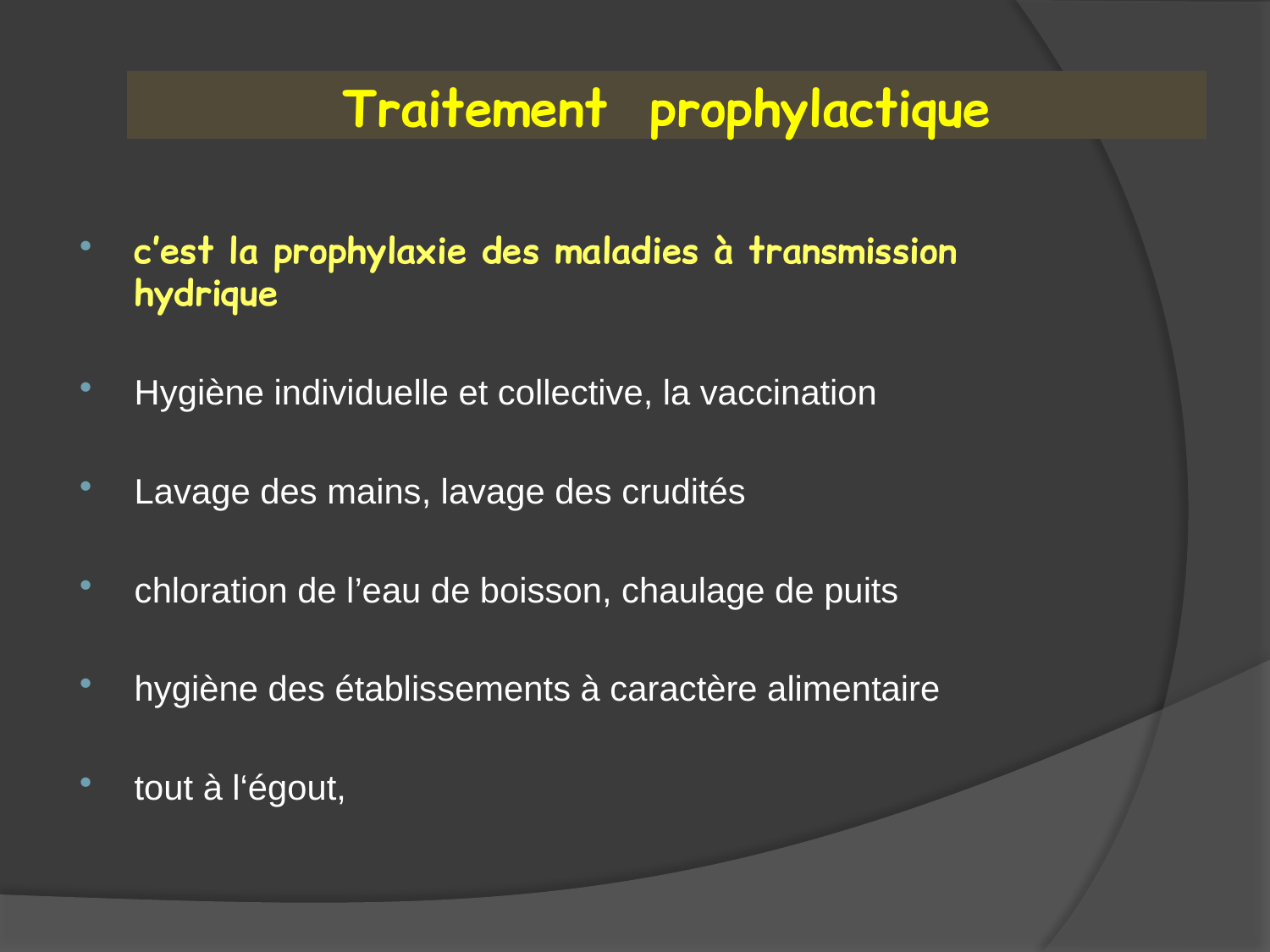

# Traitement  prophylactique
c’est la prophylaxie des maladies à transmission hydrique

Hygiène individuelle et collective, la vaccination

Lavage des mains, lavage des crudités

chloration de l’eau de boisson, chaulage de puits

hygiène des établissements à caractère alimentaire

tout à l‘égout,